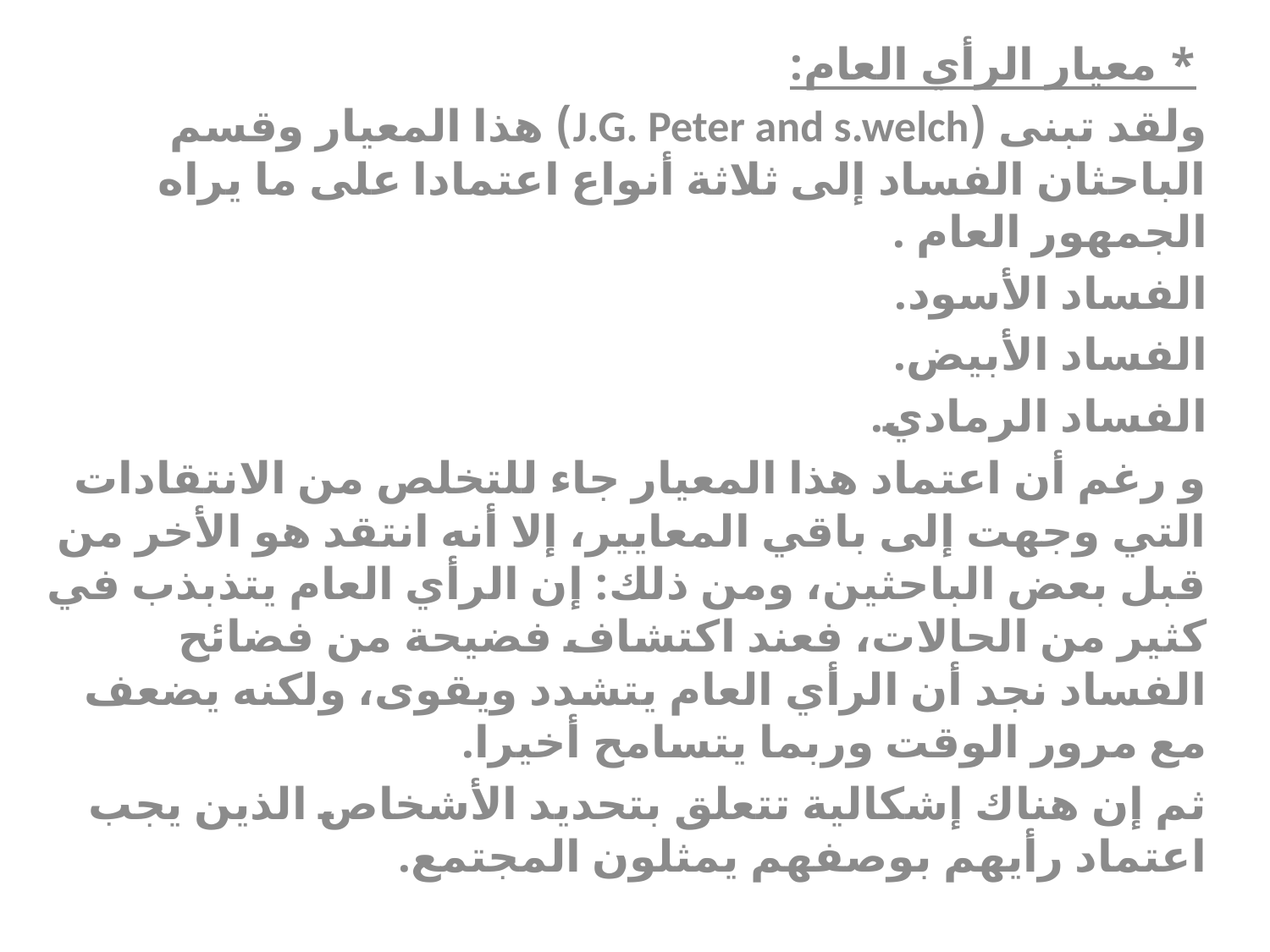

* معيار الرأي العام:
ولقد تبنى (J.G. Peter and s.welch) هذا المعيار وقسم  الباحثان الفساد إلى ثلاثة أنواع اعتمادا على ما يراه الجمهور العام .
الفساد الأسود.
الفساد الأبيض.
الفساد الرمادي.
و رغم أن اعتماد هذا المعيار جاء للتخلص من الانتقادات التي وجهت إلى باقي المعايير، إلا أنه انتقد هو الأخر من قبل بعض الباحثين، ومن ذلك: إن الرأي العام يتذبذب في كثير من الحالات، فعند اكتشاف فضيحة من فضائح الفساد نجد أن الرأي العام يتشدد ويقوى، ولكنه يضعف مع مرور الوقت وربما يتسامح أخيرا.
ثم إن هناك إشكالية تتعلق بتحديد الأشخاص الذين يجب اعتماد رأيهم بوصفهم يمثلون المجتمع.